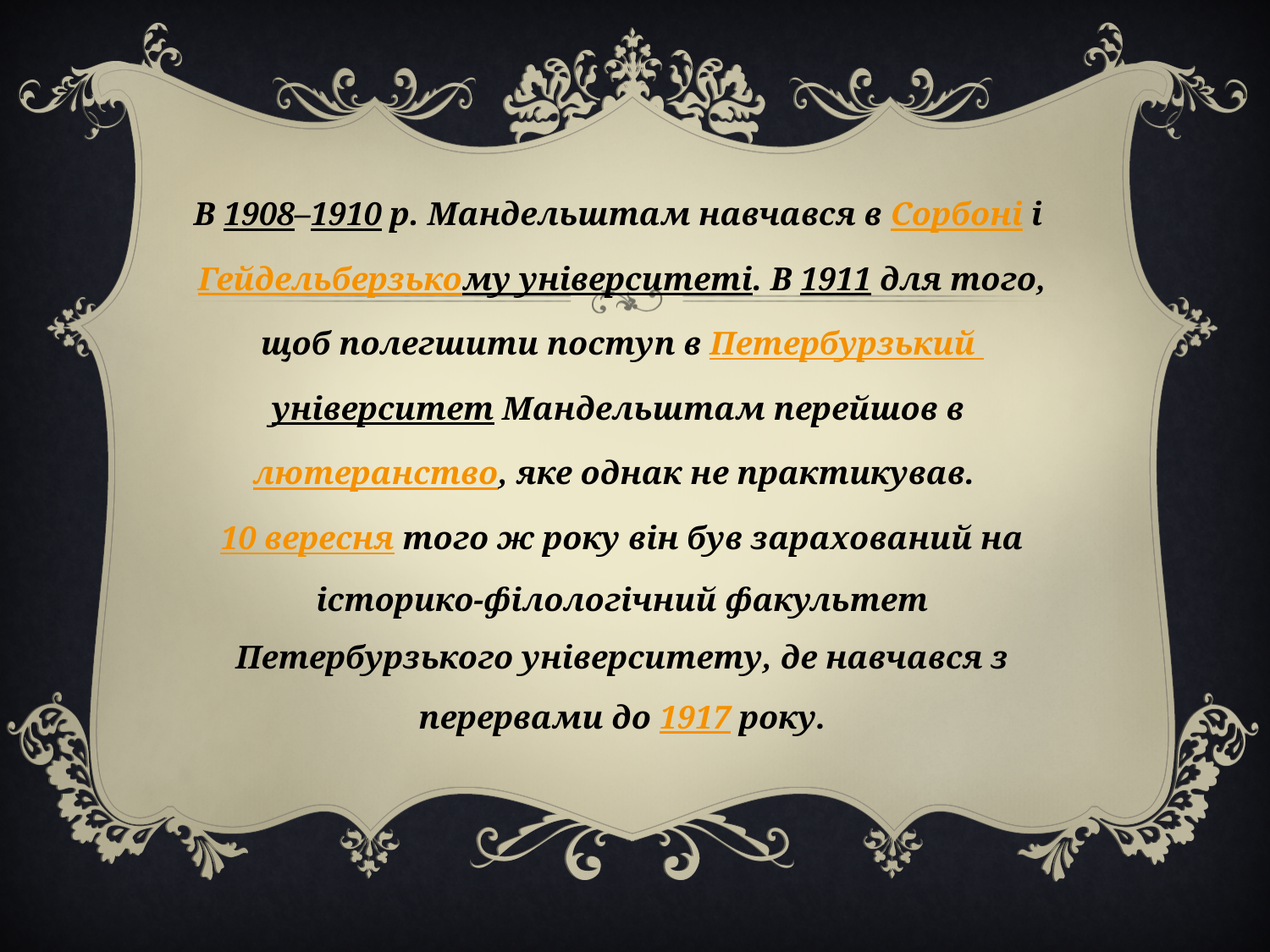

В 1908–1910 р. Мандельштам навчався в Сорбоні і Гейдельберзькому університеті. В 1911 для того, щоб полегшити поступ в Петербурзький університет Мандельштам перейшов в лютеранство, яке однак не практикував.  10 вересня того ж року він був зарахований на історико-філологічний факультет Петербурзького університету, де навчався з перервами до 1917 року.